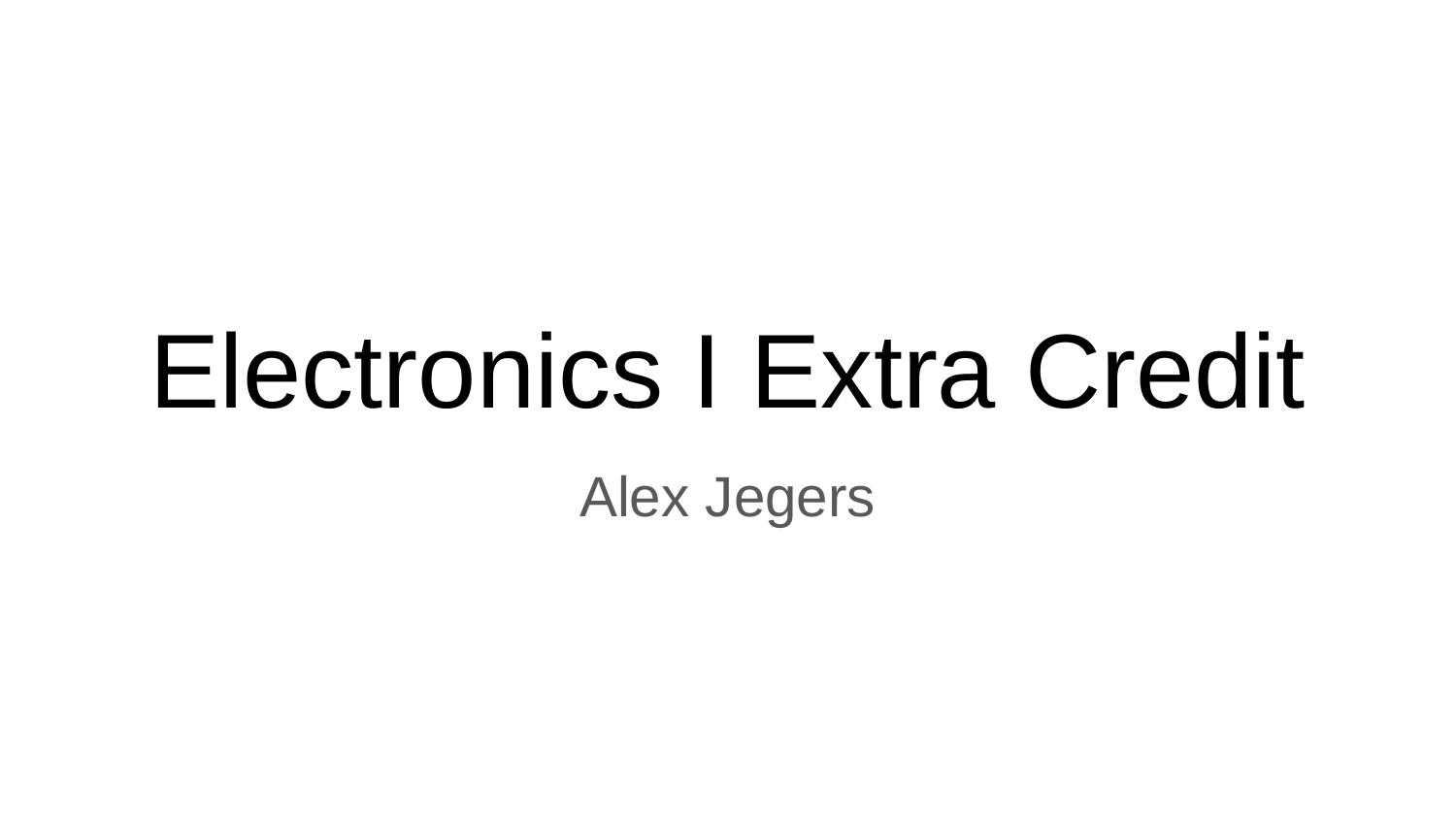

# Electronics I Extra Credit
Alex Jegers